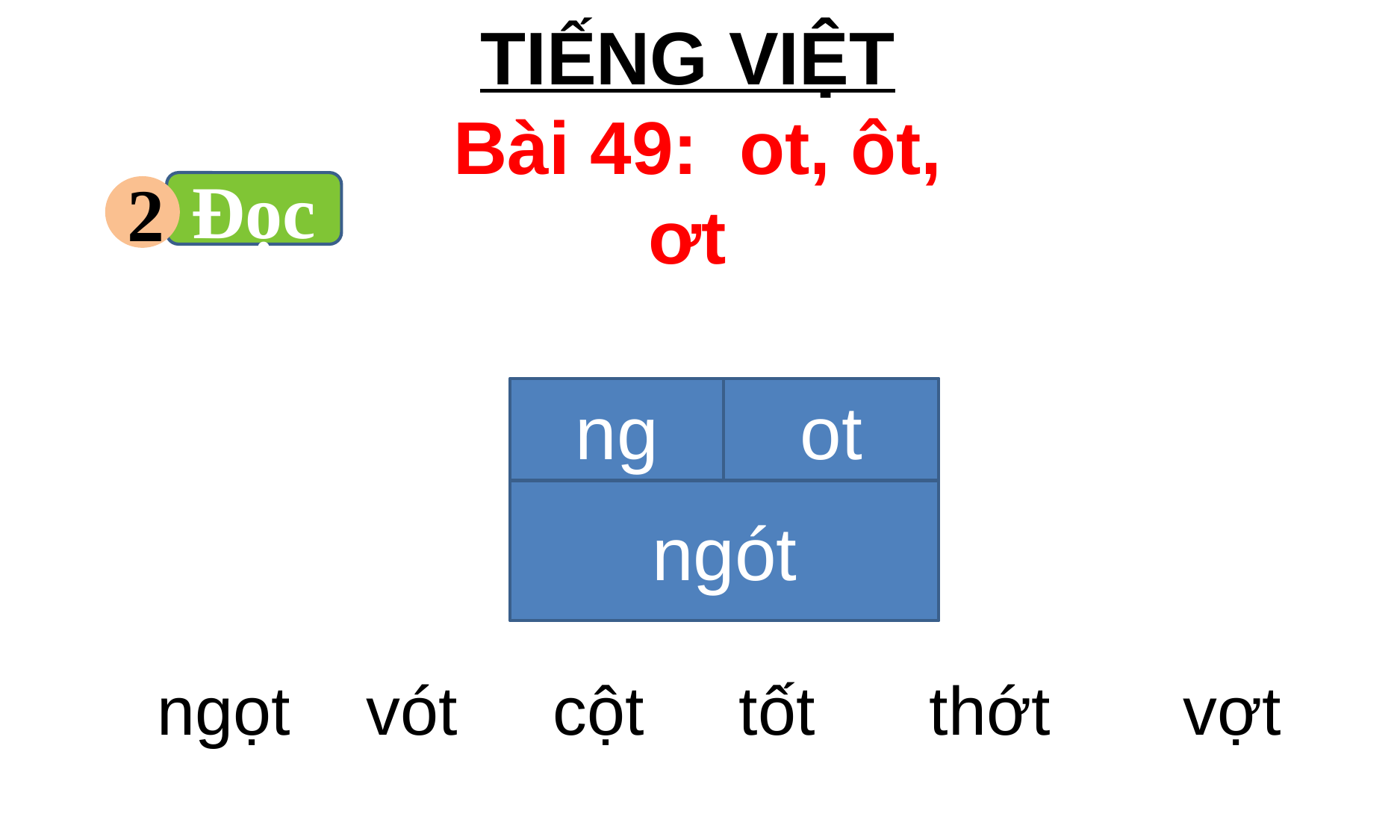

TIẾNG VIỆT
 Bài 49:  ot, ôt, ơt
Đọc
2
ng
ot
ngót
ngọt    vót     cột     tốt      thớt       vợt